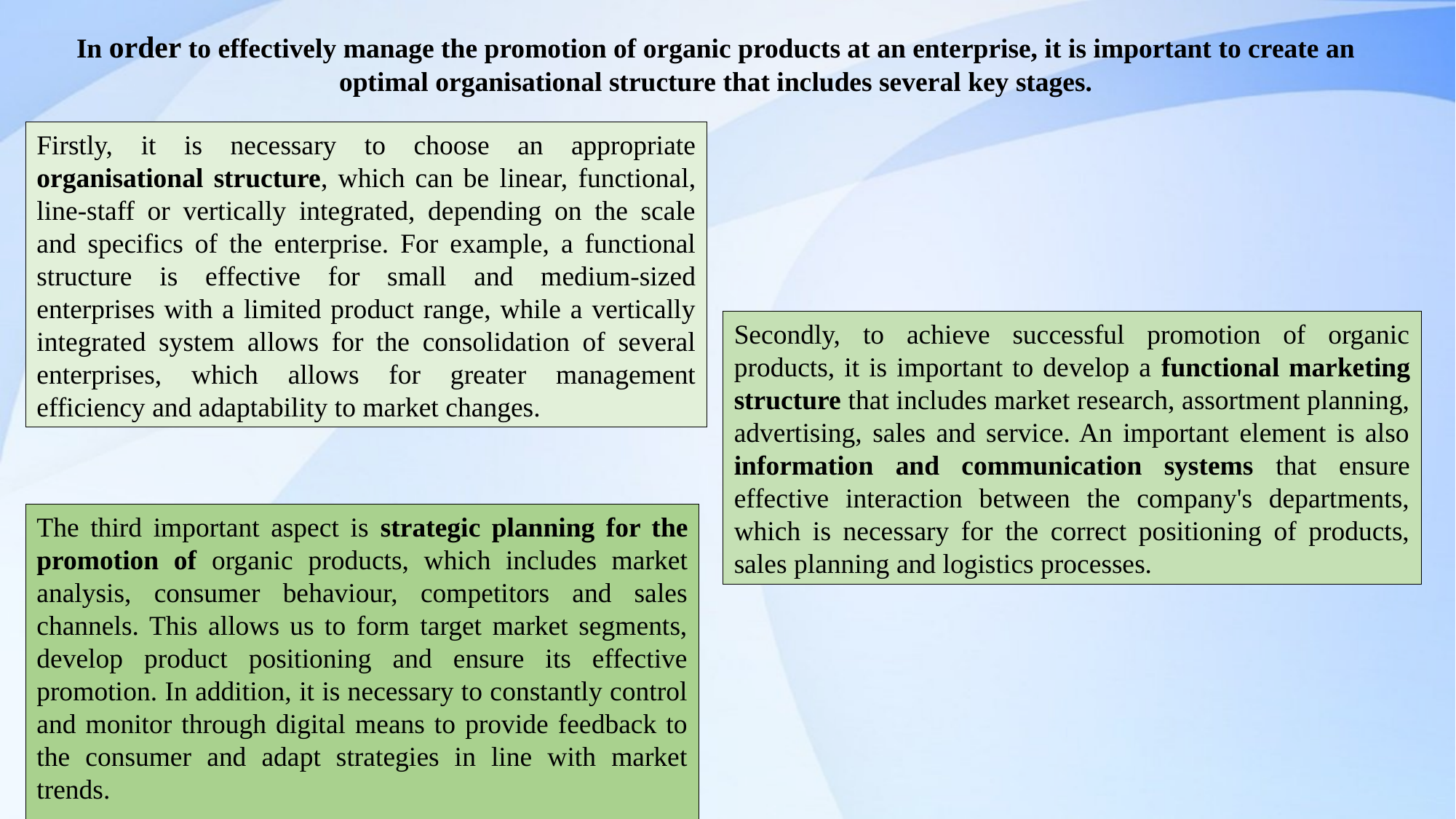

In order to effectively manage the promotion of organic products at an enterprise, it is important to create an optimal organisational structure that includes several key stages.
Firstly, it is necessary to choose an appropriate organisational structure, which can be linear, functional, line-staff or vertically integrated, depending on the scale and specifics of the enterprise. For example, a functional structure is effective for small and medium-sized enterprises with a limited product range, while a vertically integrated system allows for the consolidation of several enterprises, which allows for greater management efficiency and adaptability to market changes.
Secondly, to achieve successful promotion of organic products, it is important to develop a functional marketing structure that includes market research, assortment planning, advertising, sales and service. An important element is also information and communication systems that ensure effective interaction between the company's departments, which is necessary for the correct positioning of products, sales planning and logistics processes.
The third important aspect is strategic planning for the promotion of organic products, which includes market analysis, consumer behaviour, competitors and sales channels. This allows us to form target market segments, develop product positioning and ensure its effective promotion. In addition, it is necessary to constantly control and monitor through digital means to provide feedback to the consumer and adapt strategies in line with market trends.